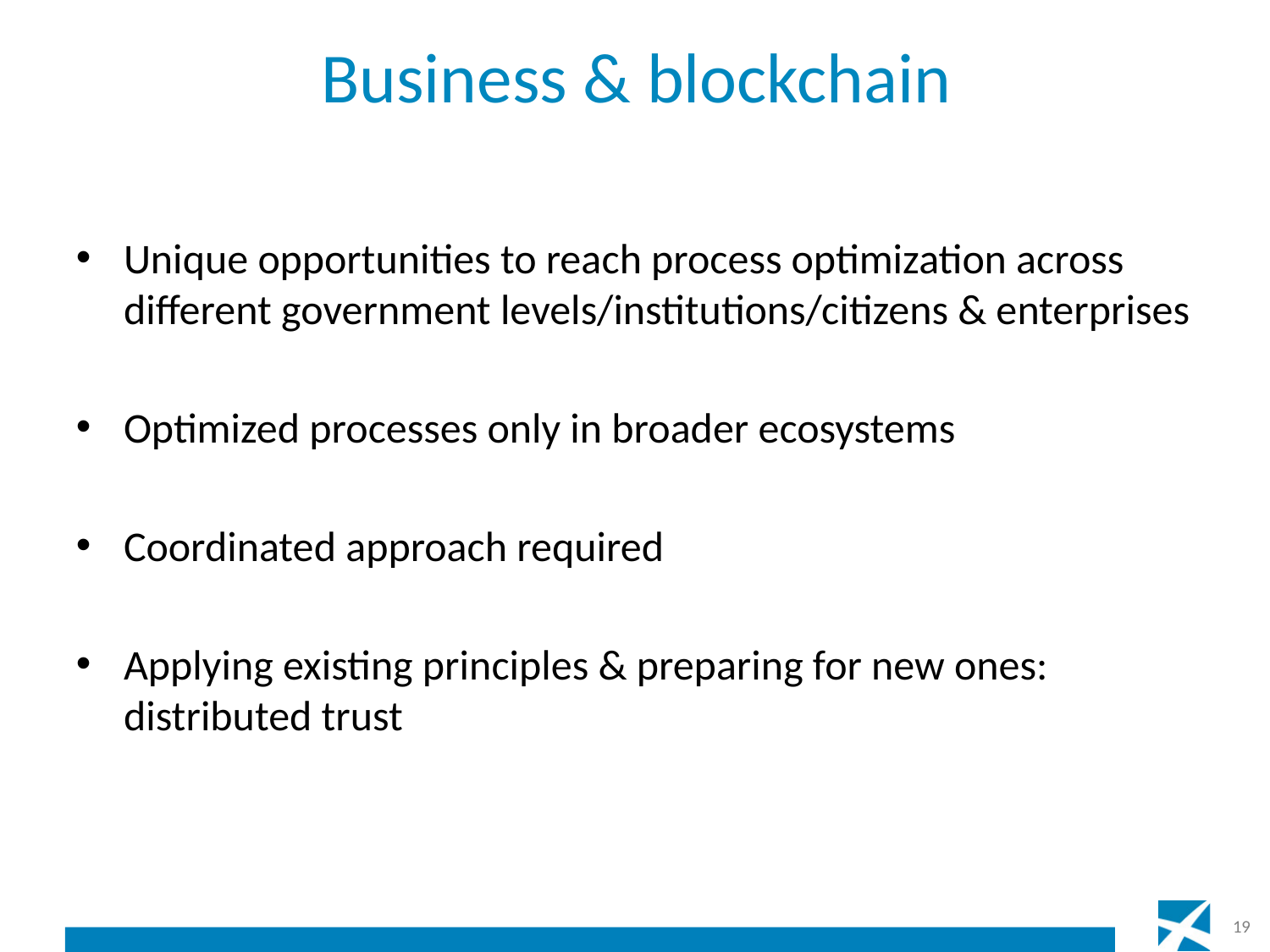

# Business & blockchain

Unique opportunities to reach process optimization across different government levels/institutions/citizens & enterprises

Optimized processes only in broader ecosystems

Coordinated approach required

Applying existing principles & preparing for new ones: distributed trust
19